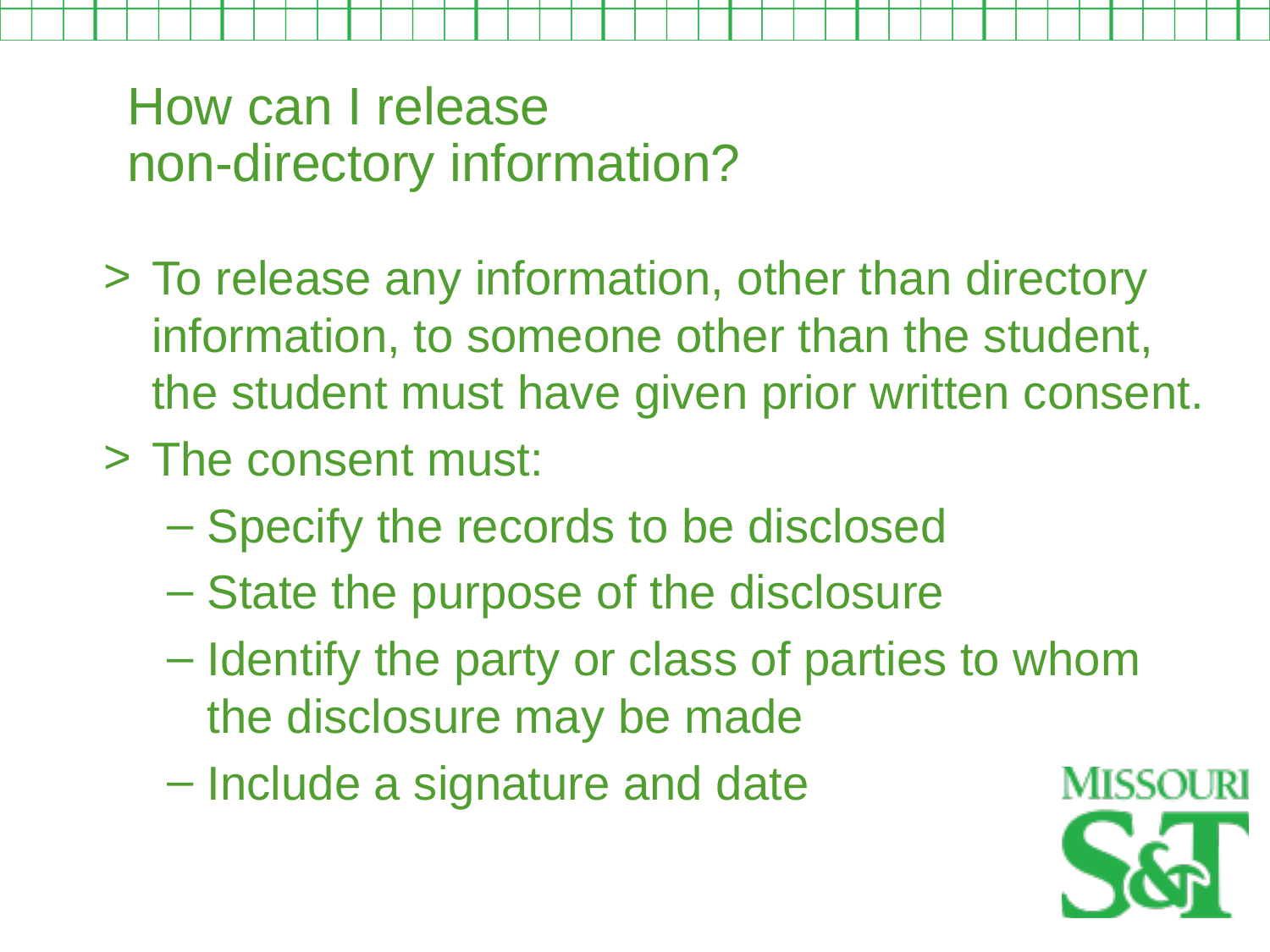

How can I release
non-directory information?
To release any information, other than directory information, to someone other than the student, the student must have given prior written consent.
The consent must:
Specify the records to be disclosed
State the purpose of the disclosure
Identify the party or class of parties to whom the disclosure may be made
Include a signature and date